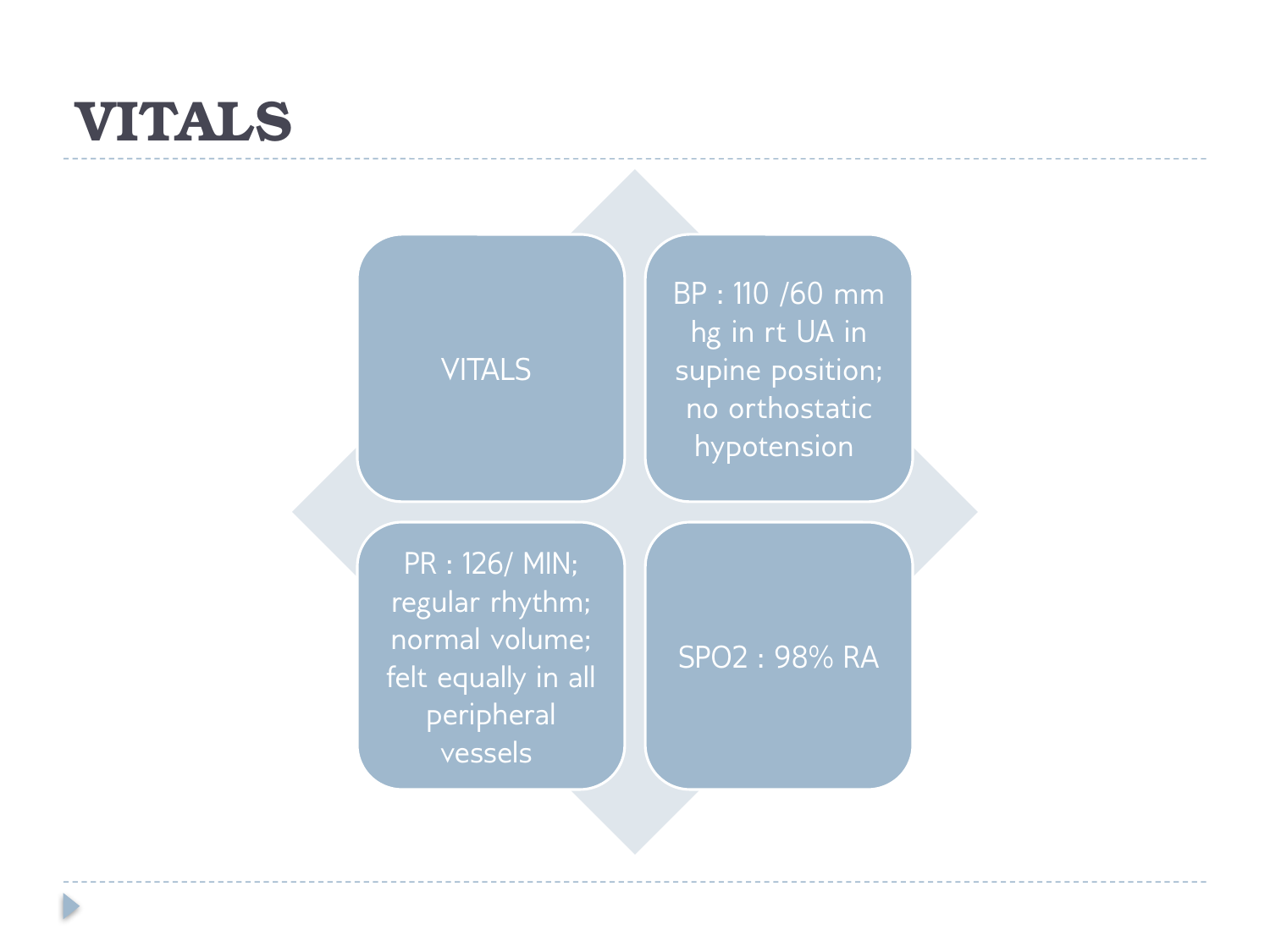

# VITALS
VITALS
BP : 110 /60 mm hg in rt UA in supine position; no orthostatic hypotension
PR : 126/ MIN; regular rhythm; normal volume; felt equally in all peripheral vessels
SPO2 : 98% RA